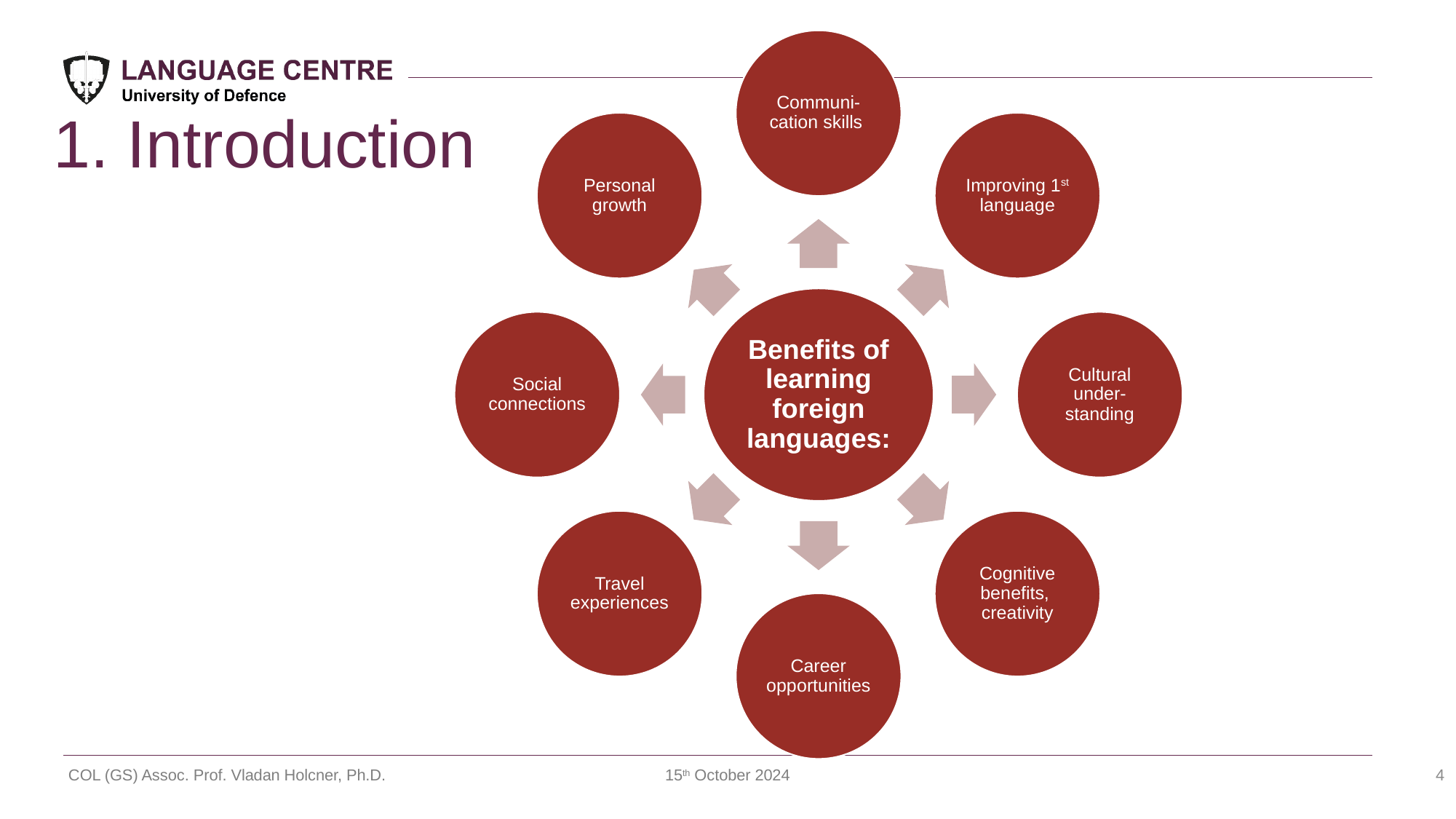

Benefits of learning foreign languages:

Communi-cation skills

Improving 1st language

Cultural under-standing

Cognitive benefits,  creativity

Career opportunities

Travel experiences

Social connections

Personal growth
# 1. Introduction

4
COL (GS) Assoc. Prof. Vladan Holcner, Ph.D.
15th October 2024